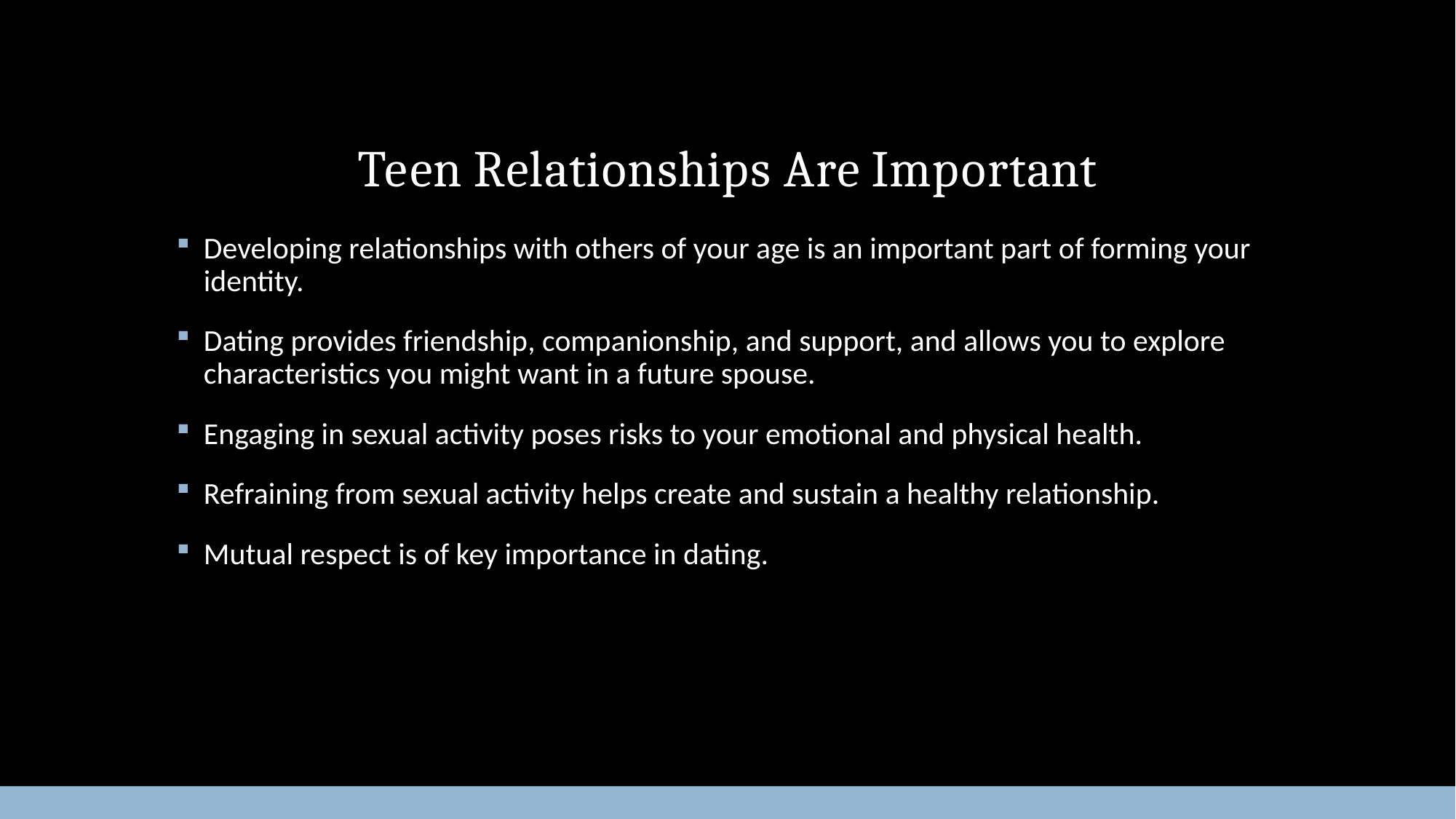

# Teen Relationships Are Important
Developing relationships with others of your age is an important part of forming your identity.
Dating provides friendship, companionship, and support, and allows you to explore characteristics you might want in a future spouse.
Engaging in sexual activity poses risks to your emotional and physical health.
Refraining from sexual activity helps create and sustain a healthy relationship.
Mutual respect is of key importance in dating.